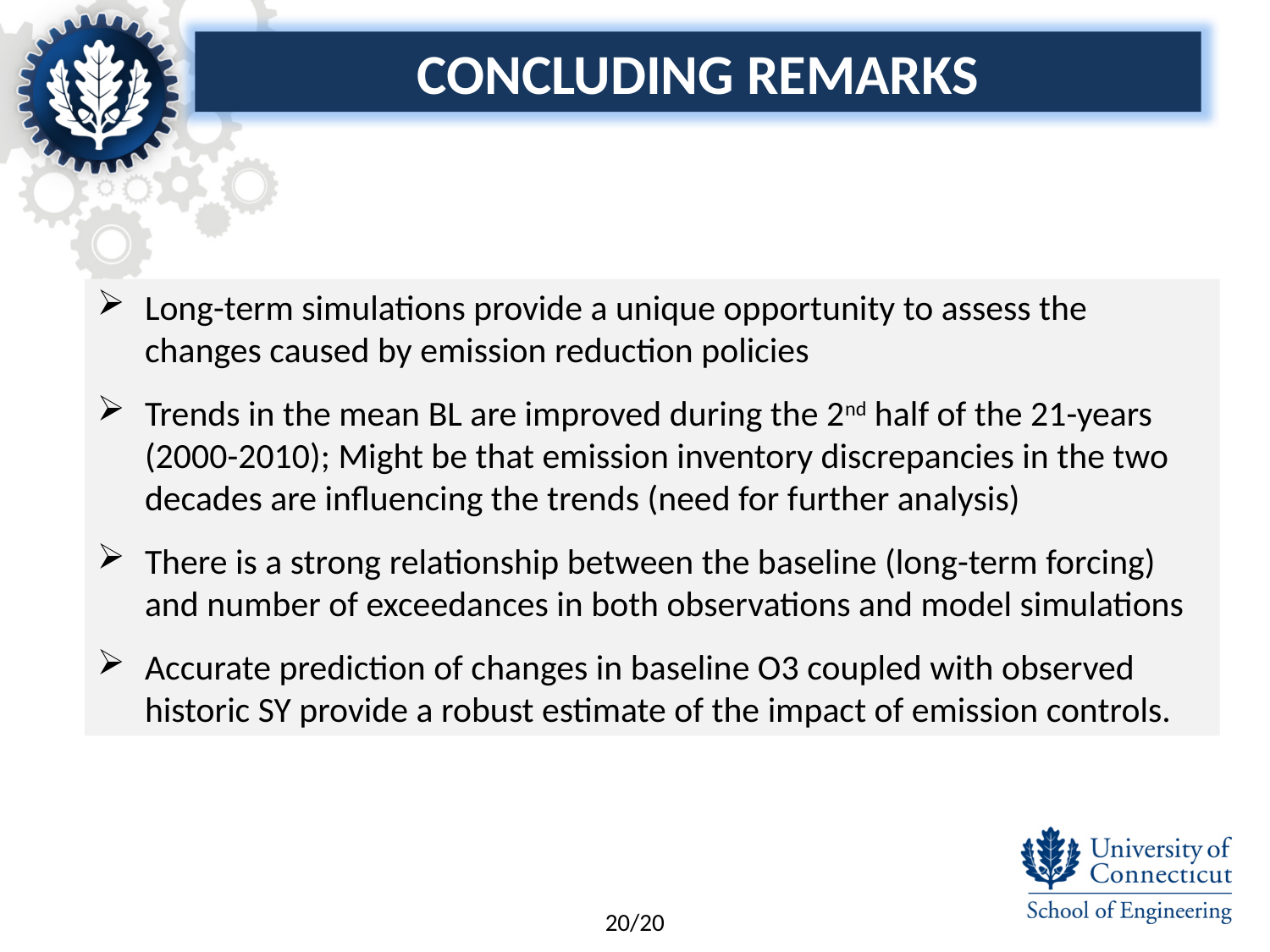

CONCLUDING REMARKS
Long-term simulations provide a unique opportunity to assess the changes caused by emission reduction policies
Trends in the mean BL are improved during the 2nd half of the 21-years (2000-2010); Might be that emission inventory discrepancies in the two decades are influencing the trends (need for further analysis)
There is a strong relationship between the baseline (long-term forcing) and number of exceedances in both observations and model simulations
Accurate prediction of changes in baseline O3 coupled with observed historic SY provide a robust estimate of the impact of emission controls.
20/20